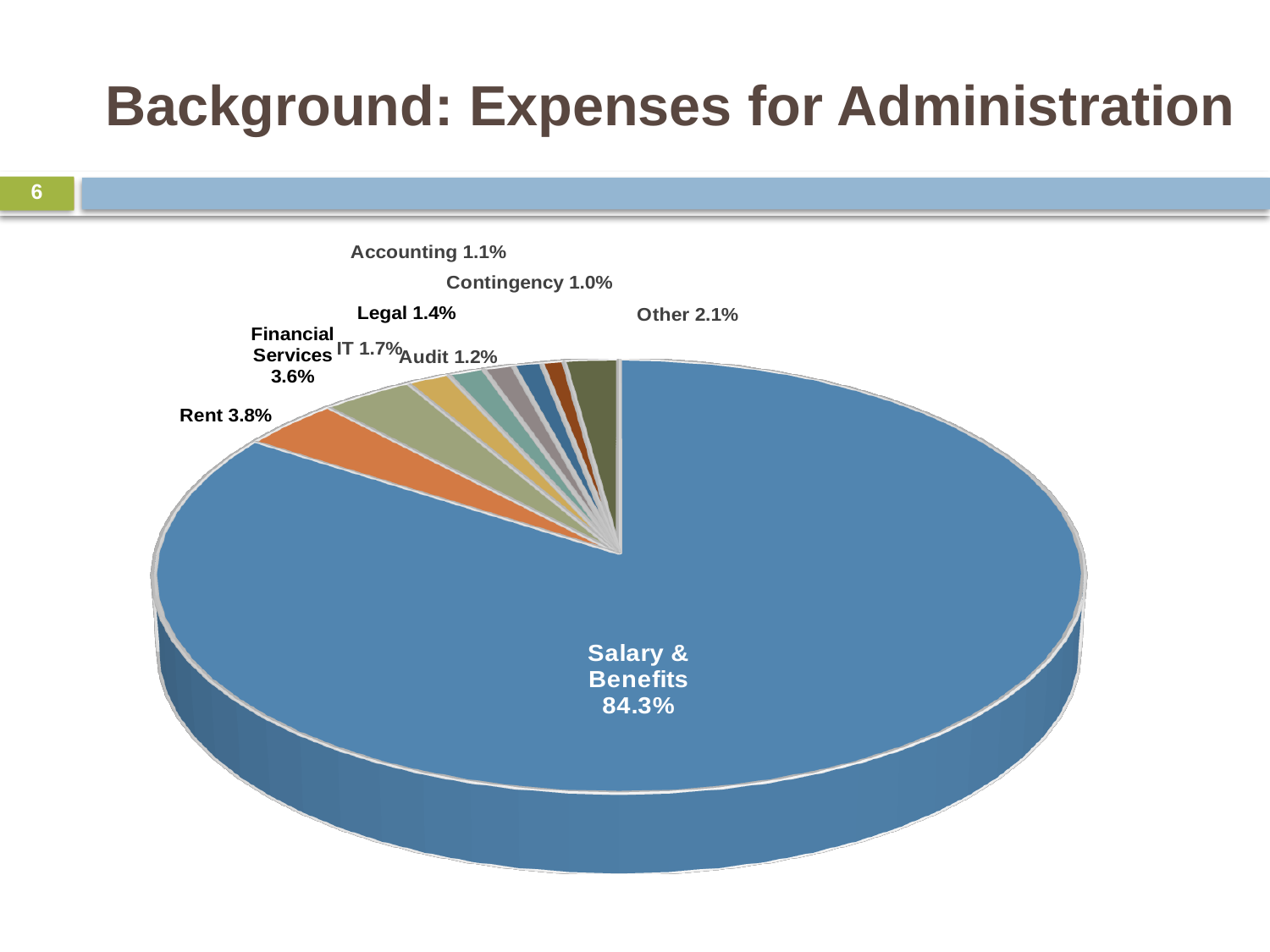

# Background: Expenses for Administration

[unsupported chart]

6

[unsupported chart]